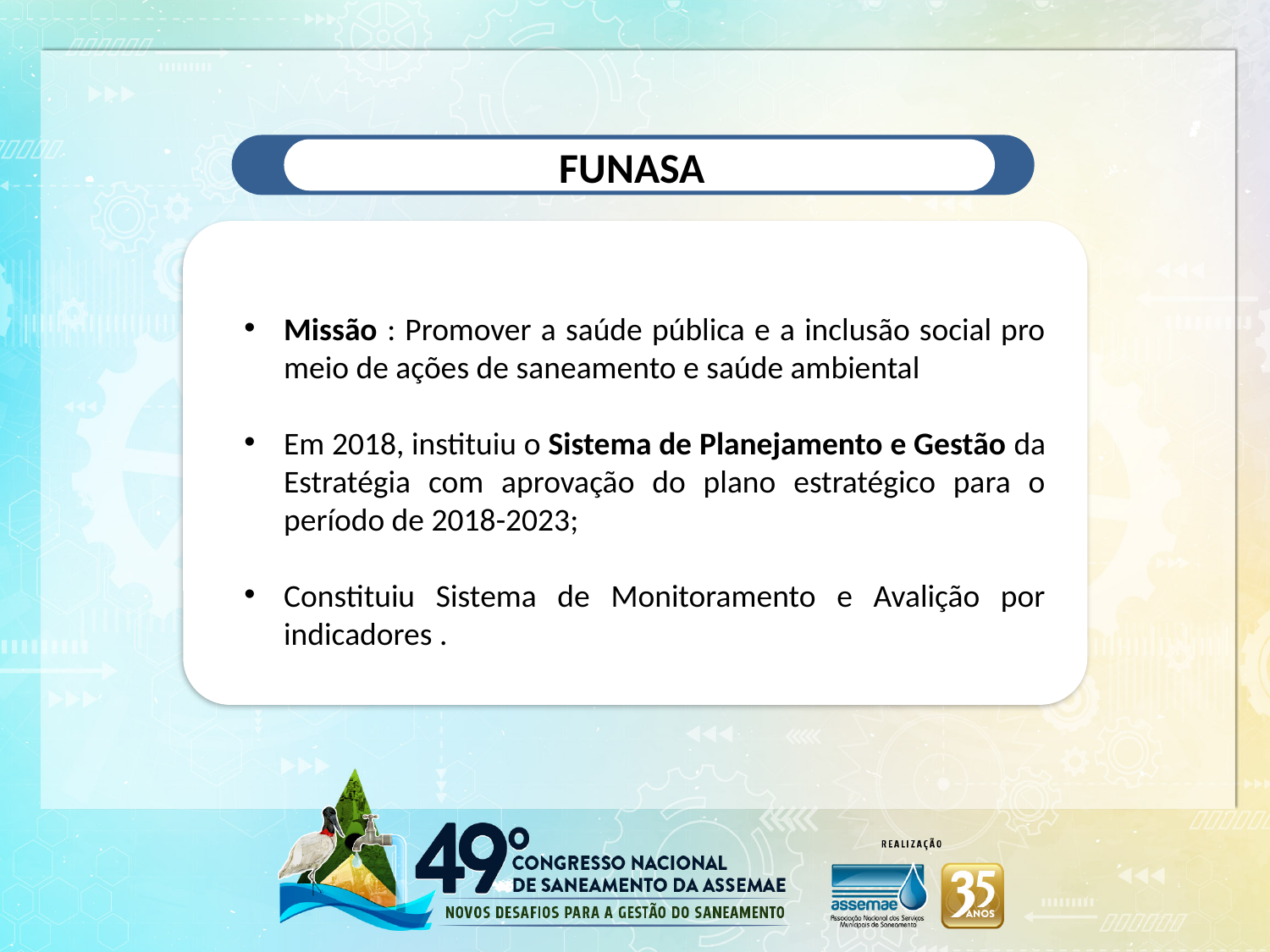

FUNASA

Missão : Promover a saúde pública e a inclusão social pro meio de ações de saneamento e saúde ambiental

Em 2018, instituiu o Sistema de Planejamento e Gestão da Estratégia com aprovação do plano estratégico para o período de 2018-2023;

Constituiu Sistema de Monitoramento e Avalição por indicadores .